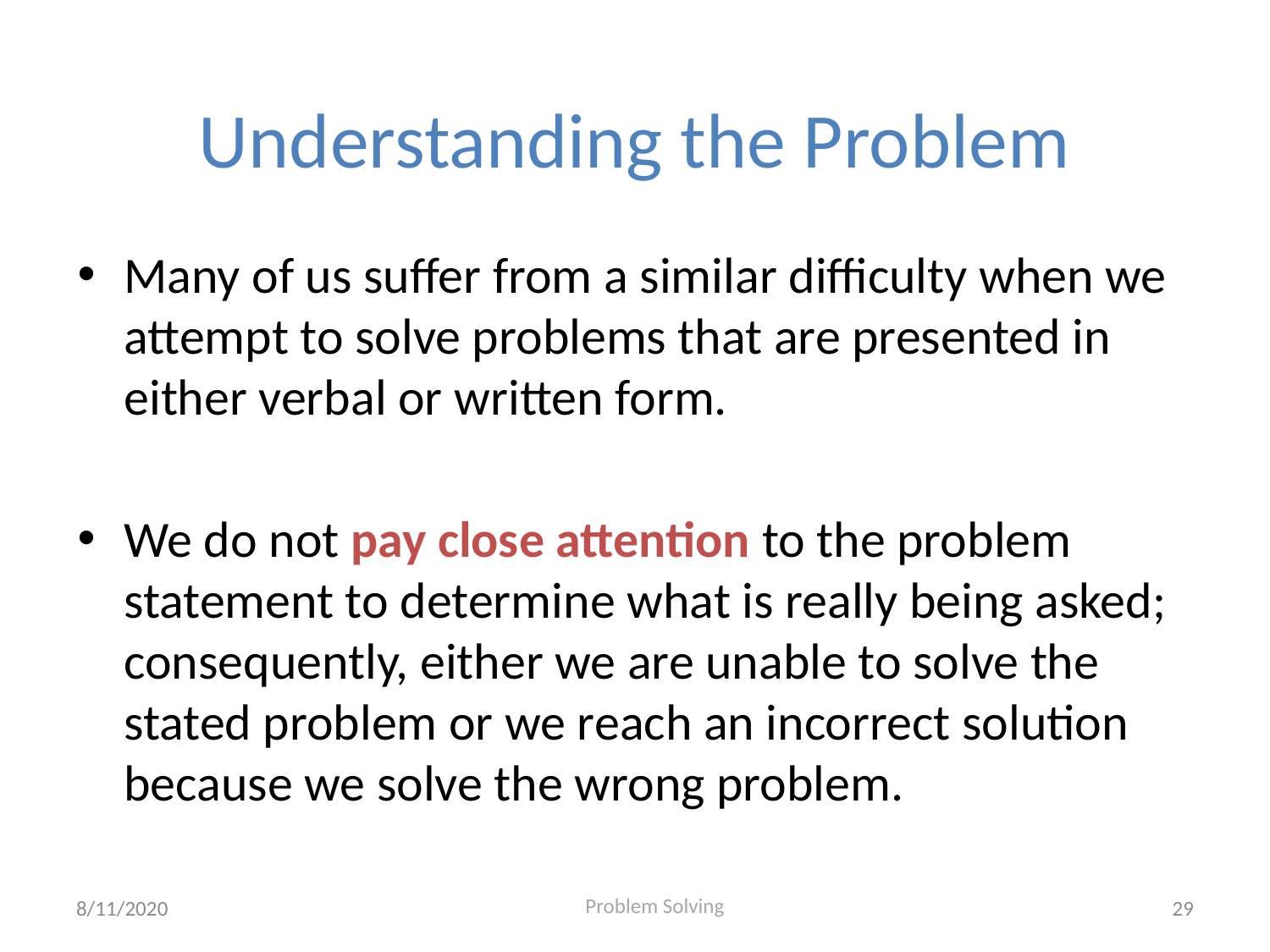

# Understanding the Problem
Many of us suffer from a similar difficulty when we attempt to solve problems that are presented in either verbal or written form.

We do not pay close attention to the problem statement to determine what is really being asked; consequently, either we are unable to solve the stated problem or we reach an incorrect solution because we solve the wrong problem.
8/11/2020
29
Problem Solving